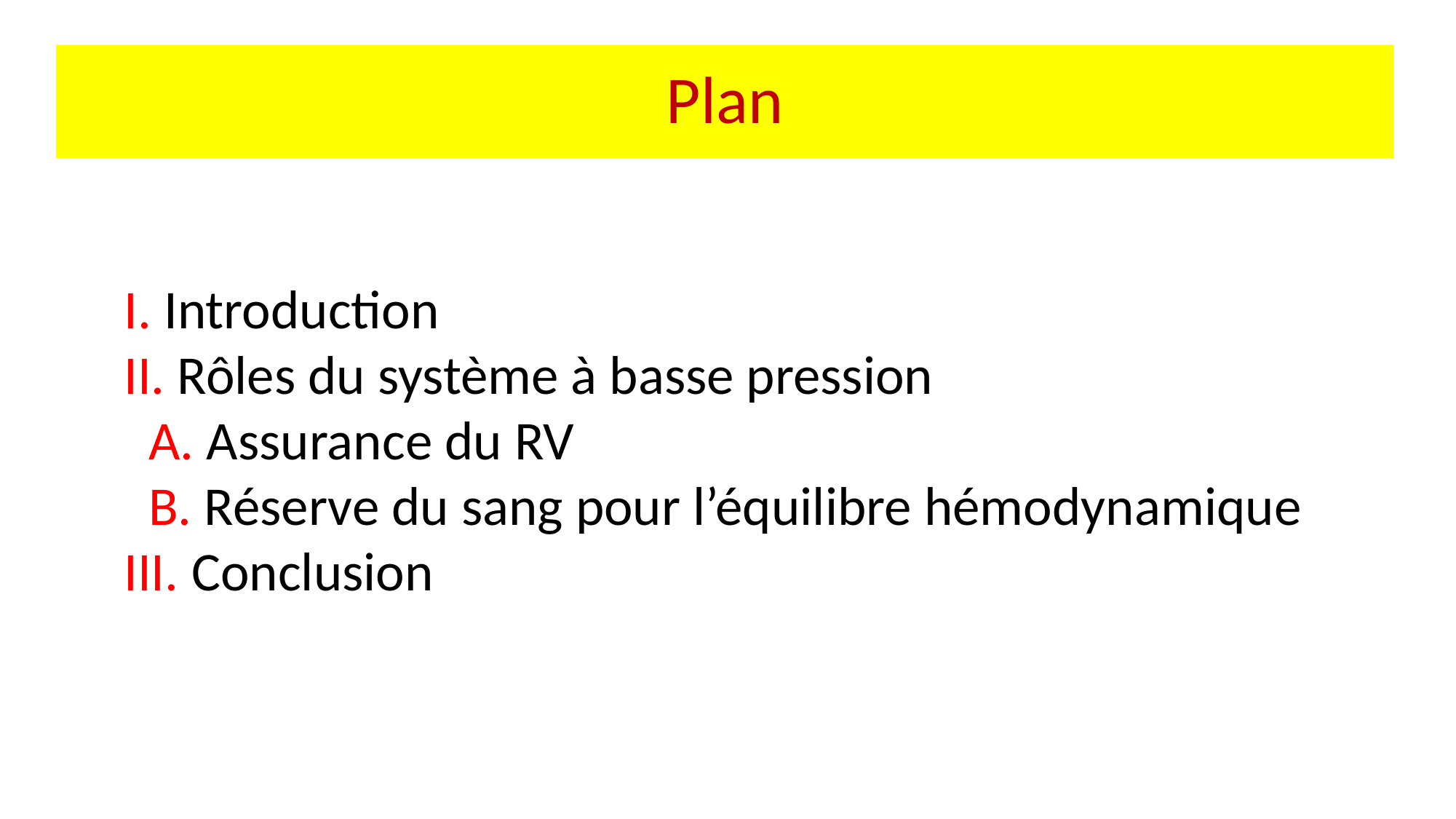

# Plan
I. Introduction
II. Rôles du système à basse pression
  A. Assurance du RV
  B. Réserve du sang pour l’équilibre hémodynamique
III. Conclusion